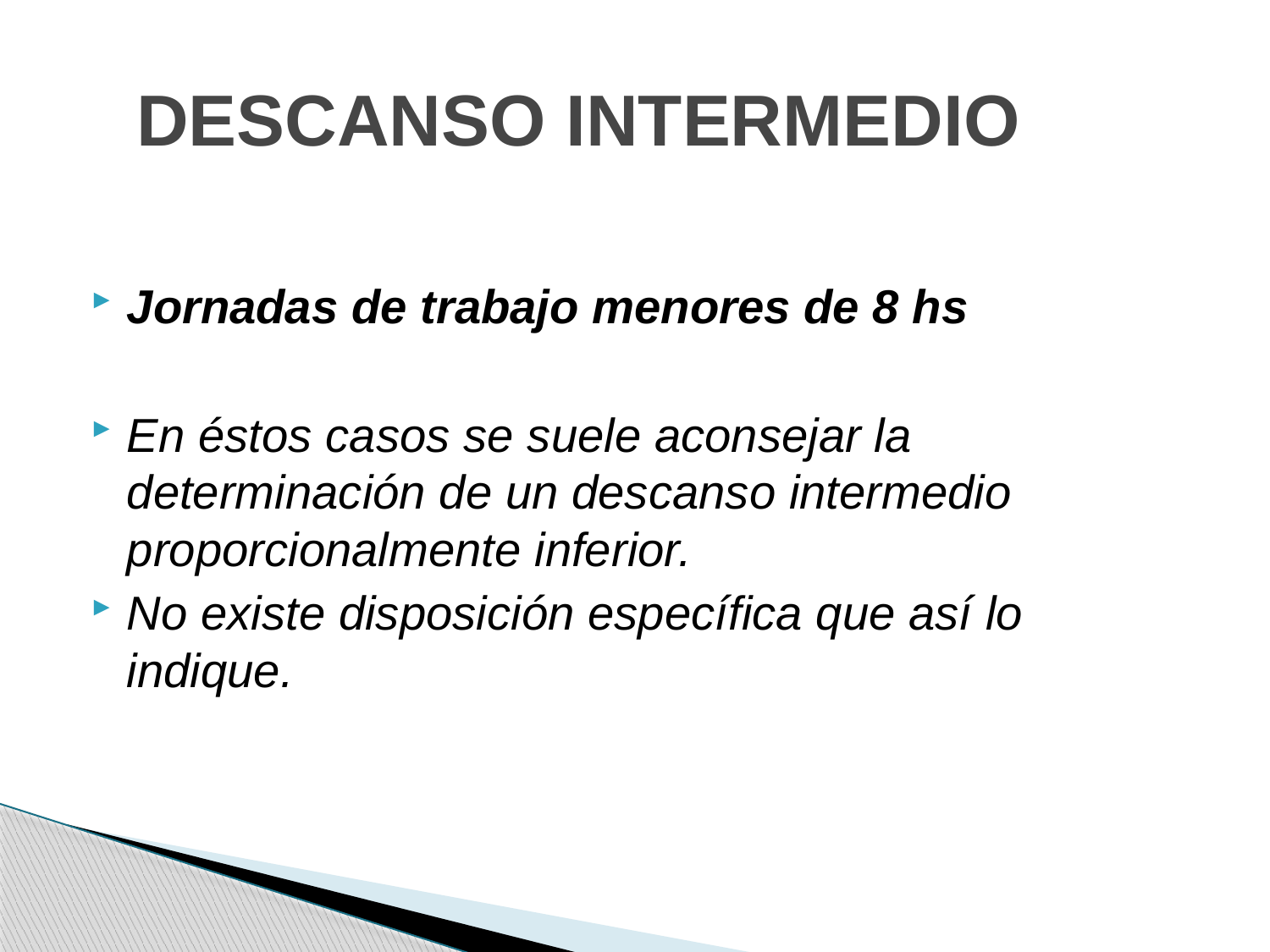

# DESCANSO INTERMEDIO

Jornadas de trabajo menores de 8 hs

En éstos casos se suele aconsejar la determinación de un descanso intermedio proporcionalmente inferior.
No existe disposición específica que así lo indique.